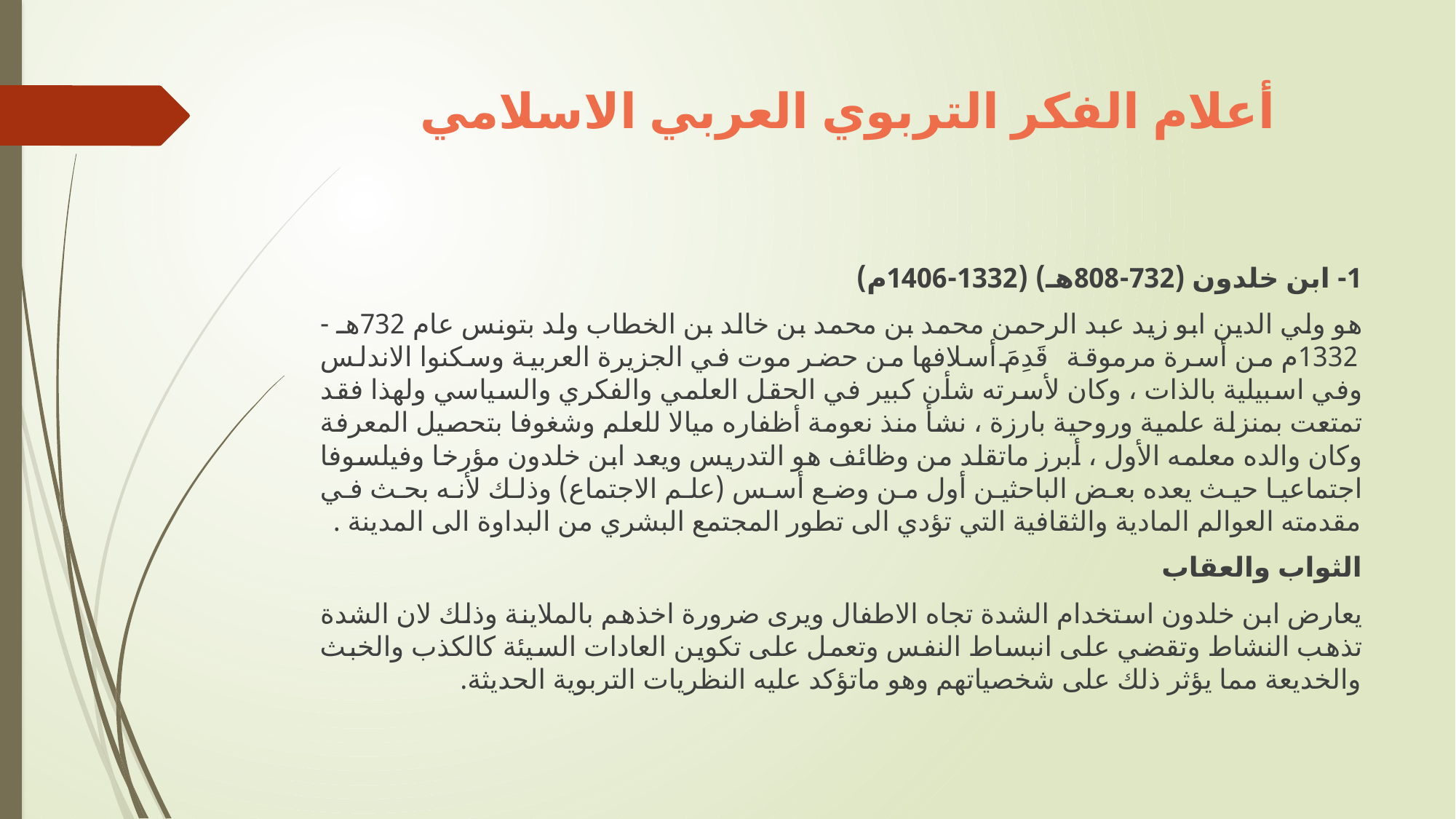

# أعلام الفكر التربوي العربي الاسلامي
1- ابن خلدون (732-808هـ) (1332-1406م)
هو ولي الدين ابو زيد عبد الرحمن محمد بن محمد بن خالد بن الخطاب ولد بتونس عام 732هـ -1332م من أسرة مرموقة  قَدِمَ أسلافها من حضر موت في الجزيرة العربية وسكنوا الاندلس وفي اسبيلية بالذات ، وكان لأسرته شأن كبير في الحقل العلمي والفكري والسياسي ولهذا فقد تمتعت بمنزلة علمية وروحية بارزة ، نشأ منذ نعومة أظفاره ميالا للعلم وشغوفا بتحصيل المعرفة وكان والده معلمه الأول ، أبرز ماتقلد من وظائف هو التدريس ويعد ابن خلدون مؤرخا وفيلسوفا اجتماعيا حيث يعده بعض الباحثين أول من وضع أسس (علم الاجتماع) وذلك لأنه بحث في مقدمته العوالم المادية والثقافية التي تؤدي الى تطور المجتمع البشري من البداوة الى المدينة .
الثواب والعقاب
يعارض ابن خلدون استخدام الشدة تجاه الاطفال ويرى ضرورة اخذهم بالملاينة وذلك لان الشدة تذهب النشاط وتقضي على انبساط النفس وتعمل على تكوين العادات السيئة كالكذب والخبث والخديعة مما يؤثر ذلك على شخصياتهم وهو ماتؤكد عليه النظريات التربوية الحديثة.